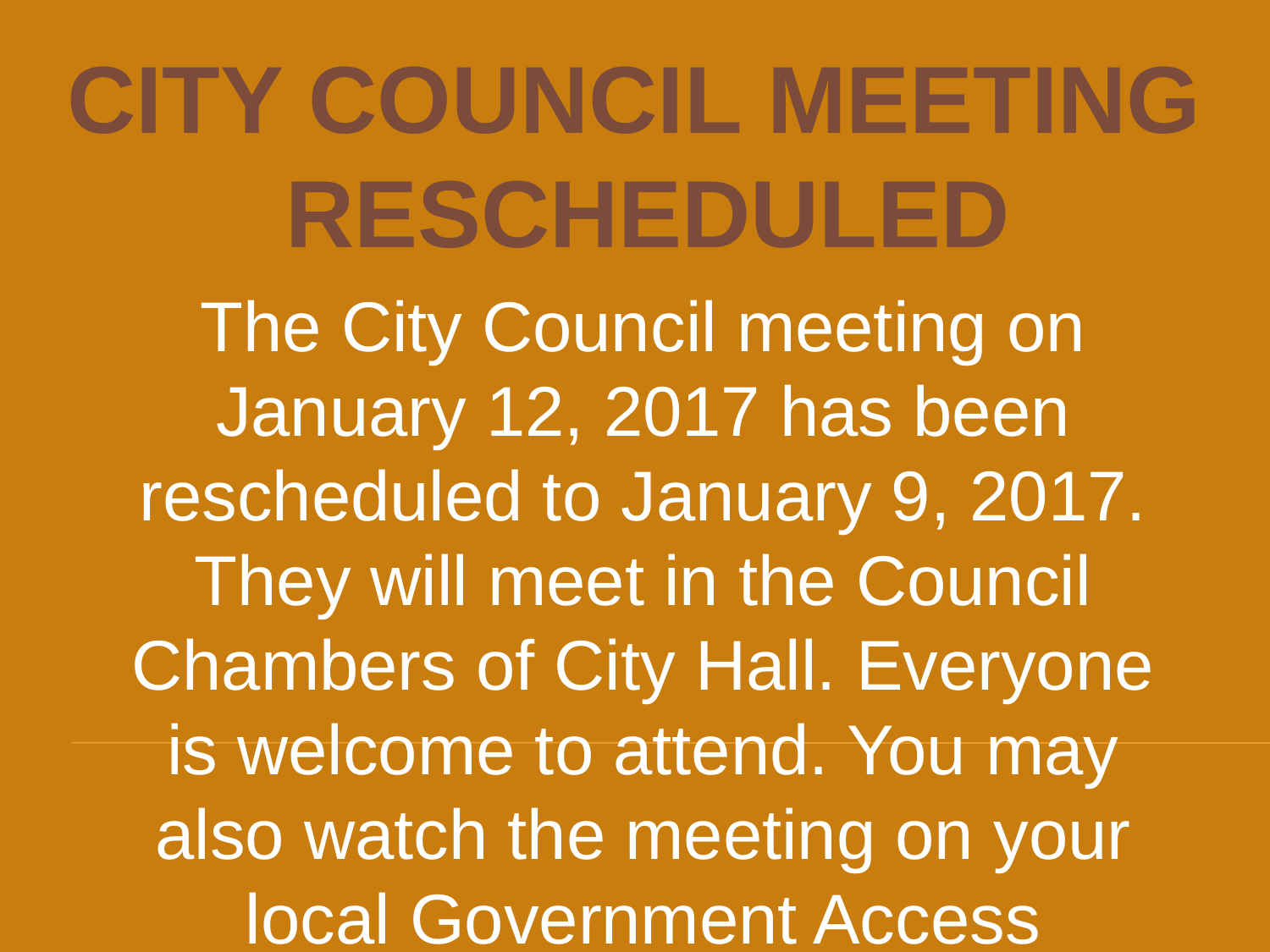

CITY COUNCIL MEETING
RESCHEDULED
The City Council meeting on January 12, 2017 has been rescheduled to January 9, 2017. They will meet in the Council Chambers of City Hall. Everyone is welcome to attend. You may also watch the meeting on your local Government Access Channel.